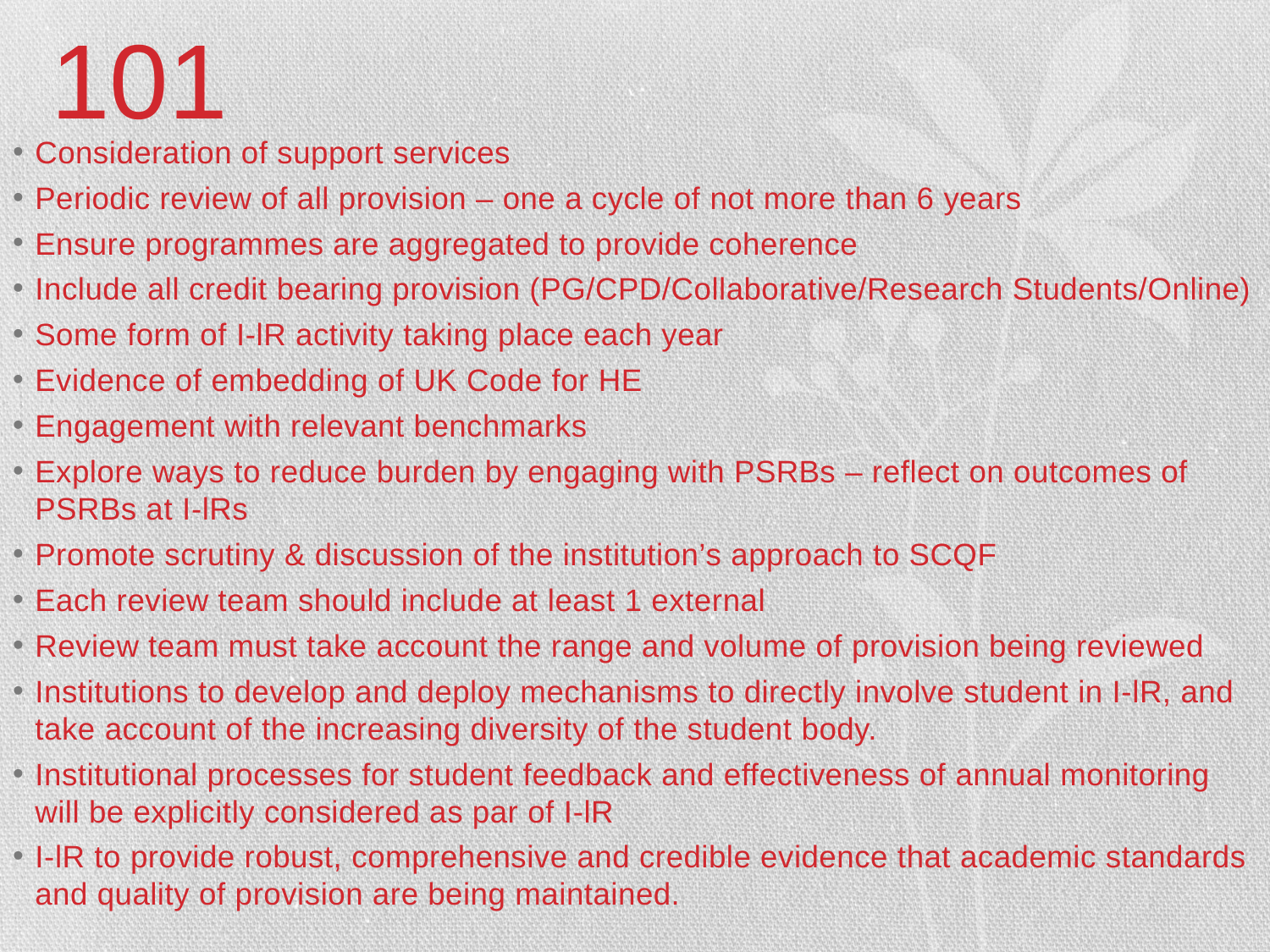

# Institution-led Review 101
Consideration of support services
Periodic review of all provision – one a cycle of not more than 6 years
Ensure programmes are aggregated to provide coherence
Include all credit bearing provision (PG/CPD/Collaborative/Research Students/Online)
Some form of I-lR activity taking place each year
Evidence of embedding of UK Code for HE
Engagement with relevant benchmarks
Explore ways to reduce burden by engaging with PSRBs – reflect on outcomes of PSRBs at I-lRs
Promote scrutiny & discussion of the institution’s approach to SCQF
Each review team should include at least 1 external
Review team must take account the range and volume of provision being reviewed
Institutions to develop and deploy mechanisms to directly involve student in I-lR, and take account of the increasing diversity of the student body.
Institutional processes for student feedback and effectiveness of annual monitoring will be explicitly considered as par of I-lR
I-lR to provide robust, comprehensive and credible evidence that academic standards and quality of provision are being maintained.